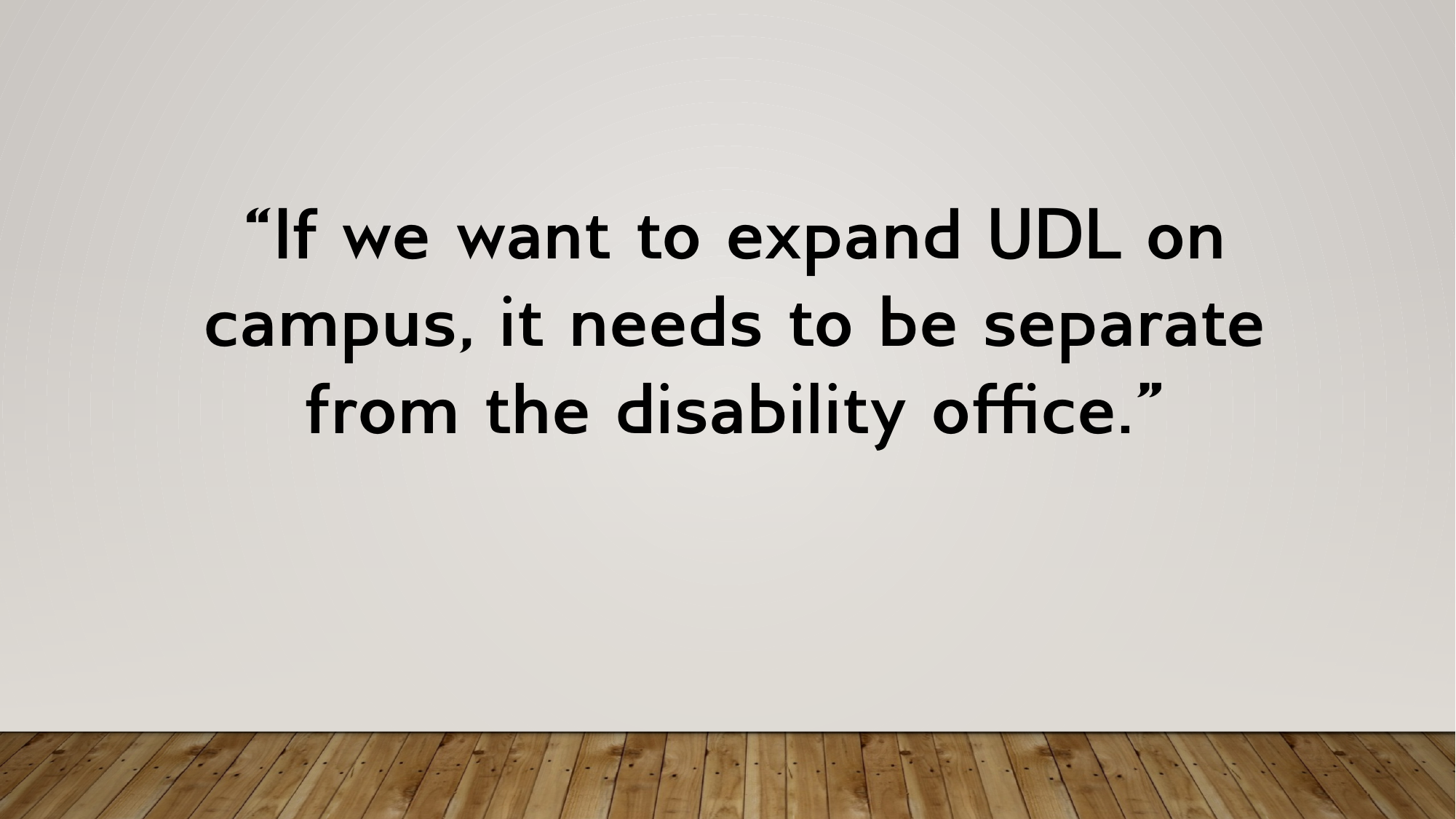

“If we want to expand UDL on campus, it needs to be separate from the disability office.”